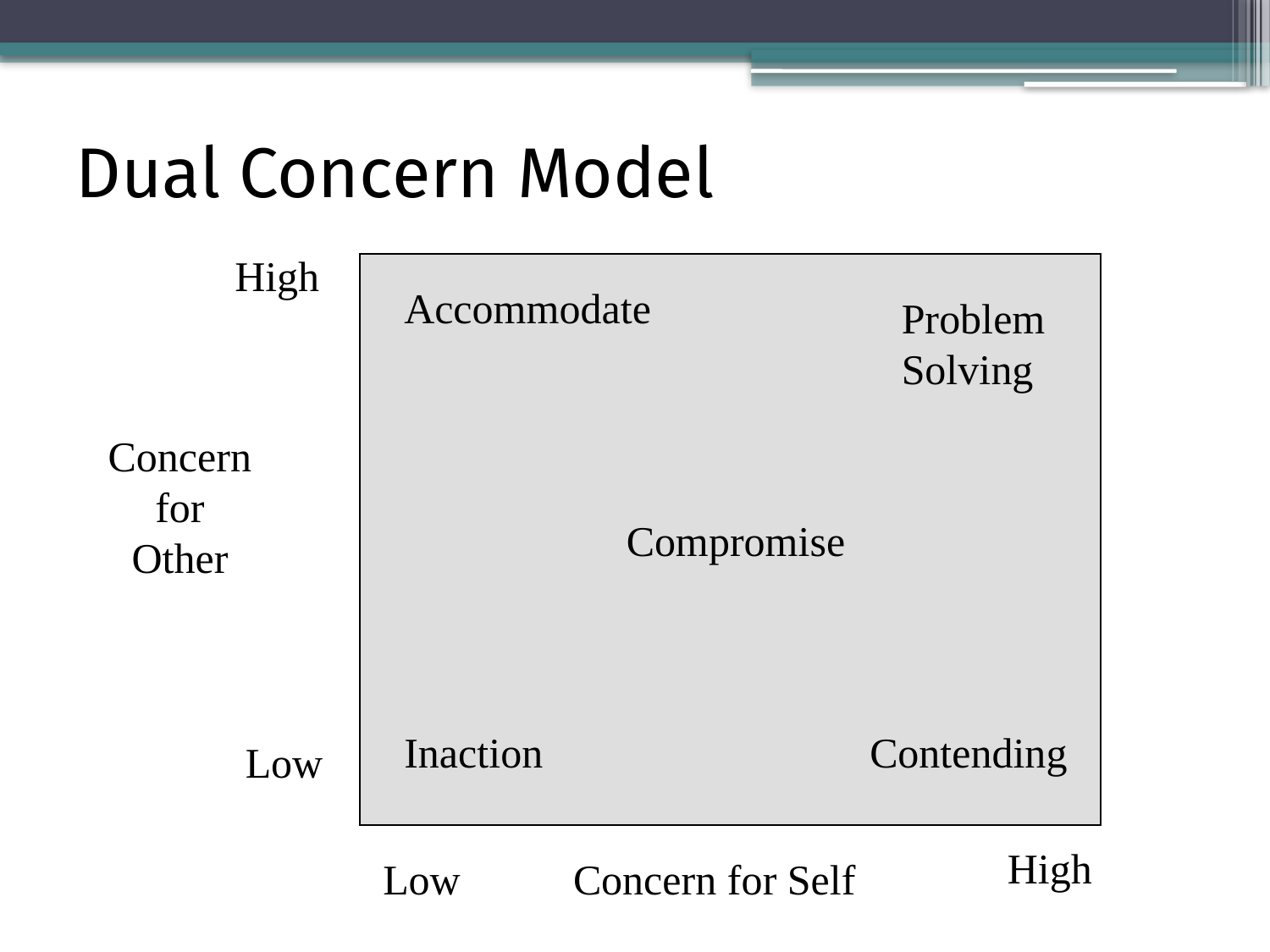

# Dual Concern Model
High

Accommodate
Problem Solving
Concern for Other
Compromise
Inaction
Contending
Low
High
Low
Concern for Self